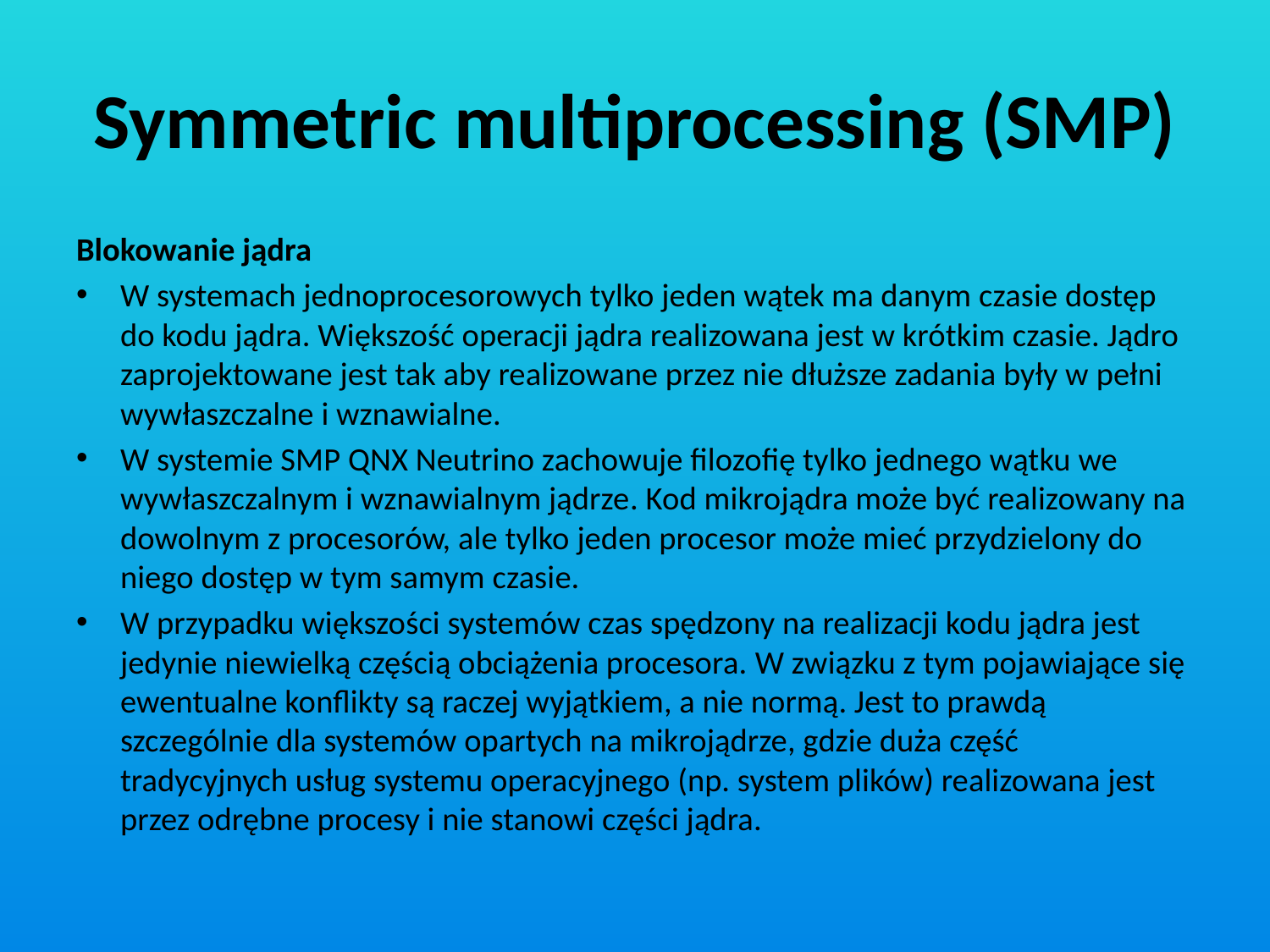

# Symmetric multiprocessing (SMP)
Blokowanie jądra
W systemach jednoprocesorowych tylko jeden wątek ma danym czasie dostęp do kodu jądra. Większość operacji jądra realizowana jest w krótkim czasie. Jądro zaprojektowane jest tak aby realizowane przez nie dłuższe zadania były w pełni wywłaszczalne i wznawialne.
W systemie SMP QNX Neutrino zachowuje filozofię tylko jednego wątku we wywłaszczalnym i wznawialnym jądrze. Kod mikrojądra może być realizowany na dowolnym z procesorów, ale tylko jeden procesor może mieć przydzielony do niego dostęp w tym samym czasie.
W przypadku większości systemów czas spędzony na realizacji kodu jądra jest jedynie niewielką częścią obciążenia procesora. W związku z tym pojawiające się ewentualne konflikty są raczej wyjątkiem, a nie normą. Jest to prawdą szczególnie dla systemów opartych na mikrojądrze, gdzie duża część tradycyjnych usług systemu operacyjnego (np. system plików) realizowana jest przez odrębne procesy i nie stanowi części jądra.